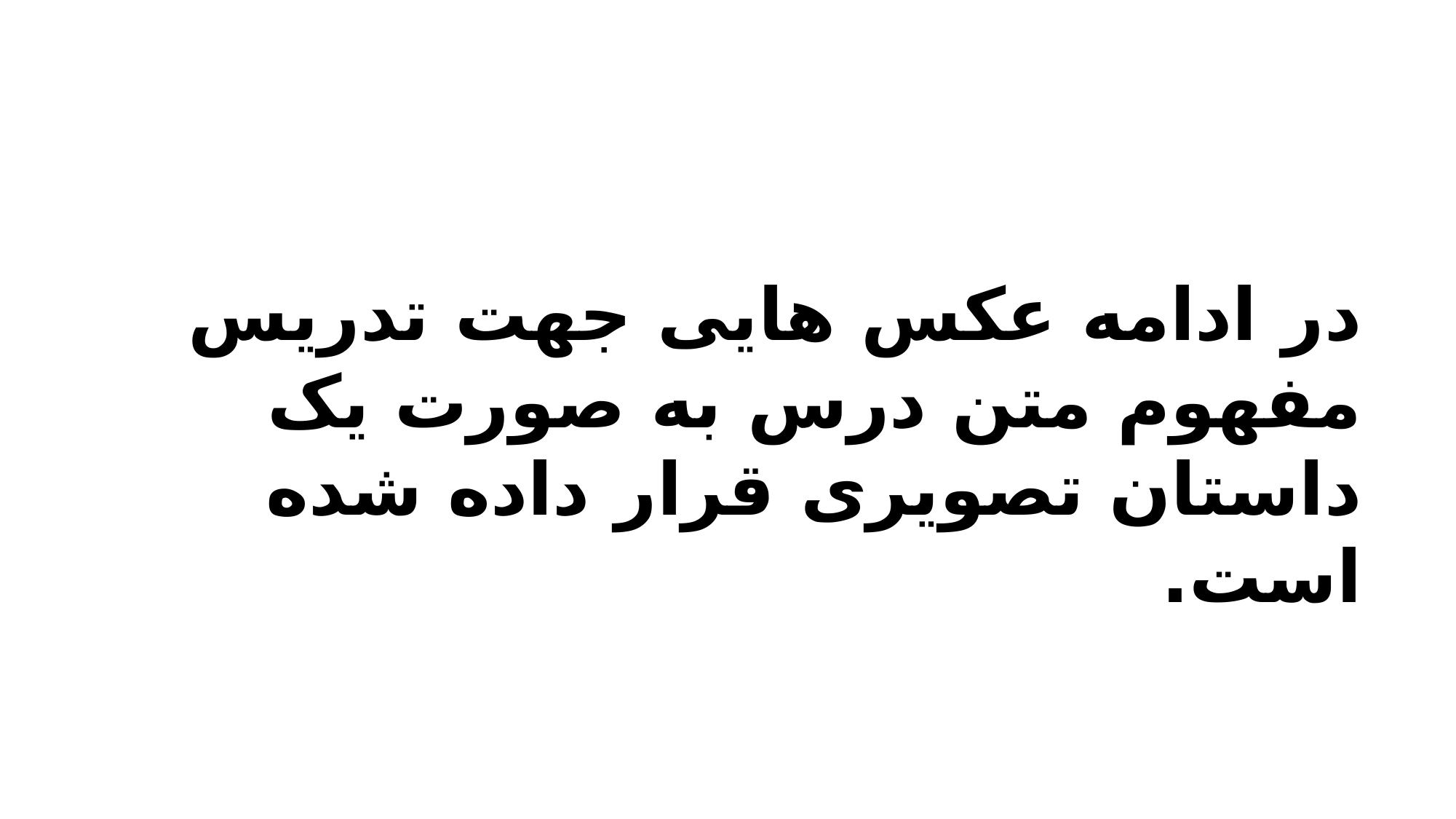

در ادامه عکس هایی جهت تدریس مفهوم متن درس به صورت یک داستان تصویری قرار داده شده است.